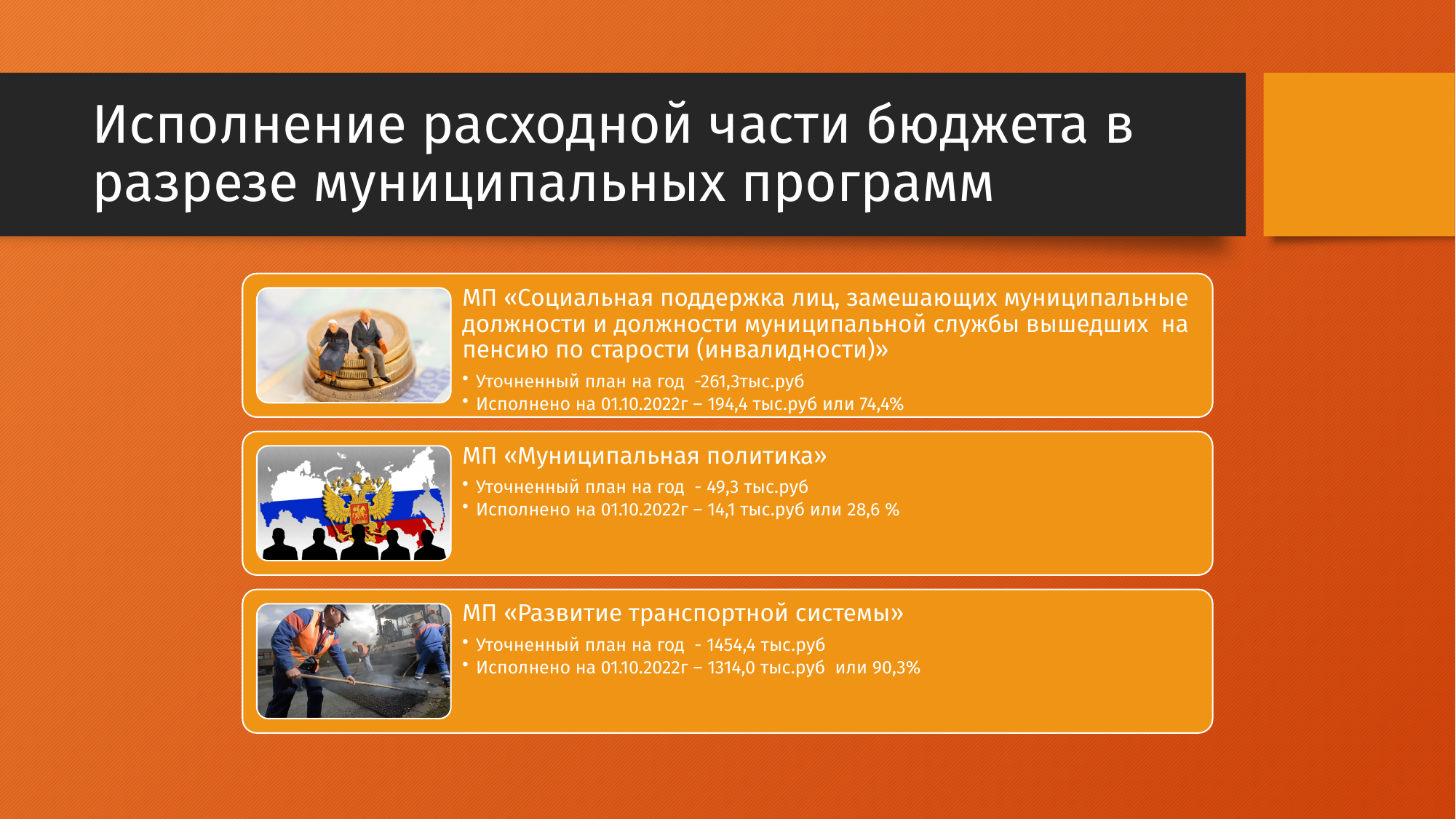

# Исполнение расходной части бюджета в разрезе муниципальных программ
МП «Социальная поддержка лиц, замешающих муниципальные должности и должности муниципальной службы вышедших  на пенсию по старости (инвалидности)»
Уточненный план на год  -261,3тыс.руб
Исполнено на 01.10.2022г – 194,4 тыс.руб или 74,4%
МП «Муниципальная политика»
Уточненный план на год  - 49,3 тыс.руб
Исполнено на 01.10.2022г – 14,1 тыс.руб или 28,6 %

МП «Развитие транспортной системы»
Уточненный план на год  - 1454,4 тыс.руб
Исполнено на 01.10.2022г – 1314,0 тыс.руб  или 90,3%